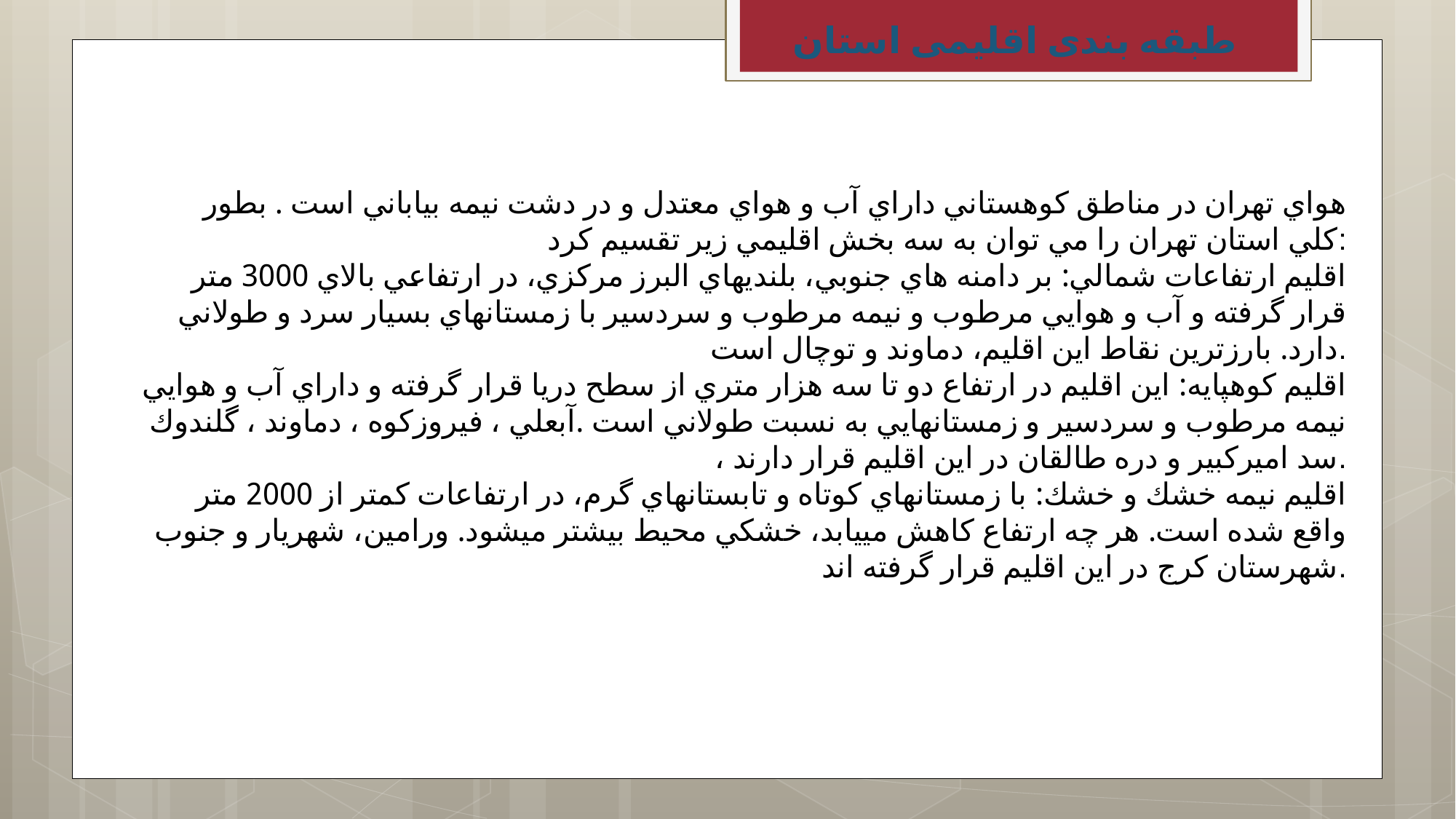

طبقه بندی اقلیمی استان
هواي تهران در مناطق كوهستاني داراي آب و هواي معتدل و در دشت نيمه بياباني است . بطور
كلي استان تهران را مي توان به سه بخش اقليمي زير تقسيم كرد:
اقليم ارتفاعات شمالي: بر دامنه هاي جنوبي، بلنديهاي البرز مركزي، در ارتفاعي بالاي 3000 متر
قرار گرفته و آب و هوايي مرطوب و نيمه مرطوب و سردسير با زمستانهاي بسيار سرد و طولاني
دارد. بارزترين نقاط اين اقليم، دماوند و توچال است.
اقليم كوهپايه: اين اقليم در ارتفاع دو تا سه هزار متري از سطح دريا قرار گرفته و داراي آب و هوايي
نيمه مرطوب و سردسير و زمستانهايي به نسبت طولاني است .آبعلي ، فيروزكوه ، دماوند ، گلندوك
، سد اميركبير و دره طالقان در اين اقليم قرار دارند.
اقليم نيمه خشك و خشك: با زمستانهاي كوتاه و تابستانهاي گرم، در ارتفاعات كمتر از 2000 متر
واقع شده است. هر چه ارتفاع كاهش مييابد، خشكي محيط بيشتر ميشود. ورامين، شهريار و جنوب
شهرستان كرج در اين اقليم قرار گرفته اند.